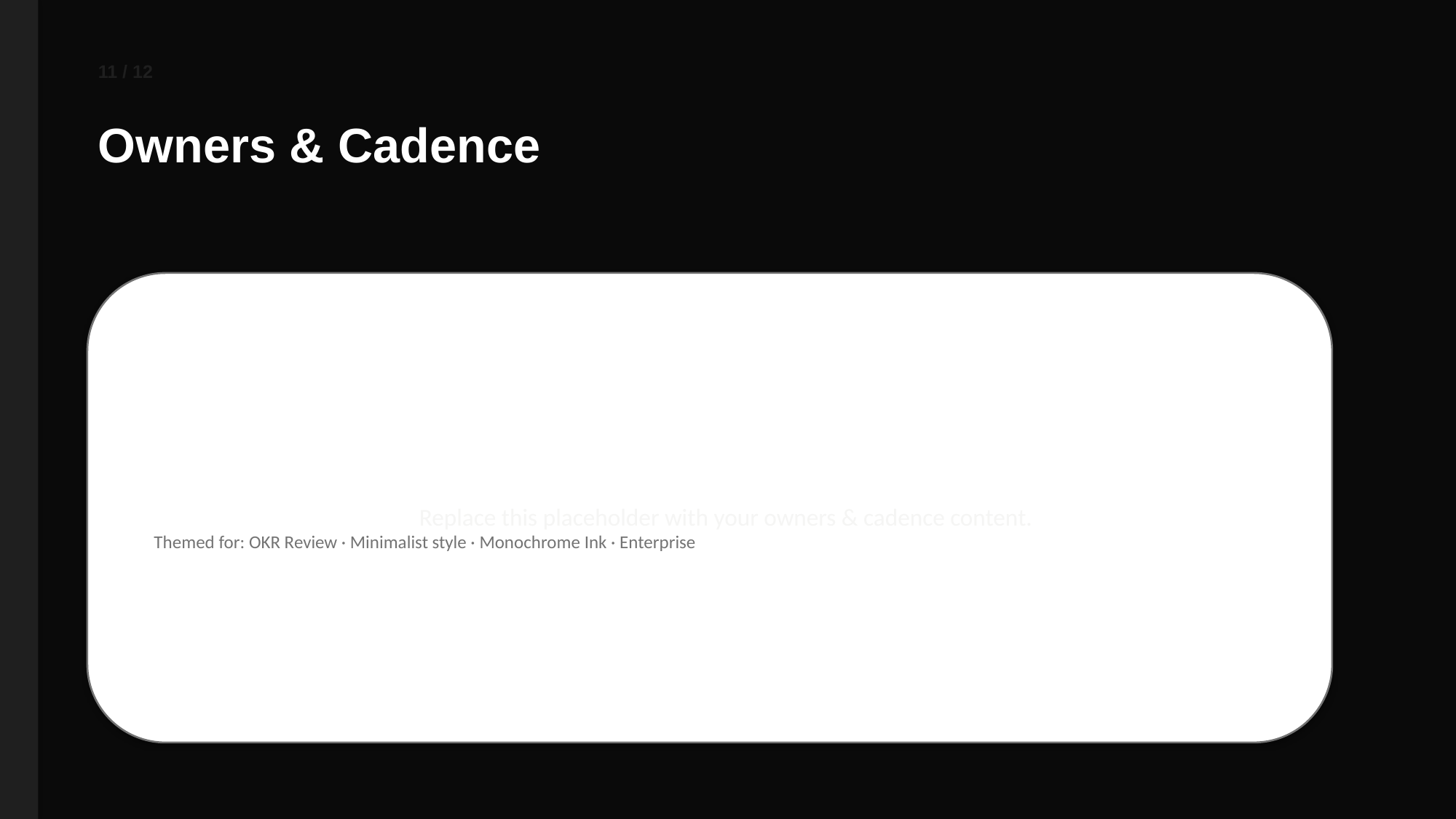

11 / 12
Owners & Cadence
Replace this placeholder with your owners & cadence content.
Themed for: OKR Review · Minimalist style · Monochrome Ink · Enterprise